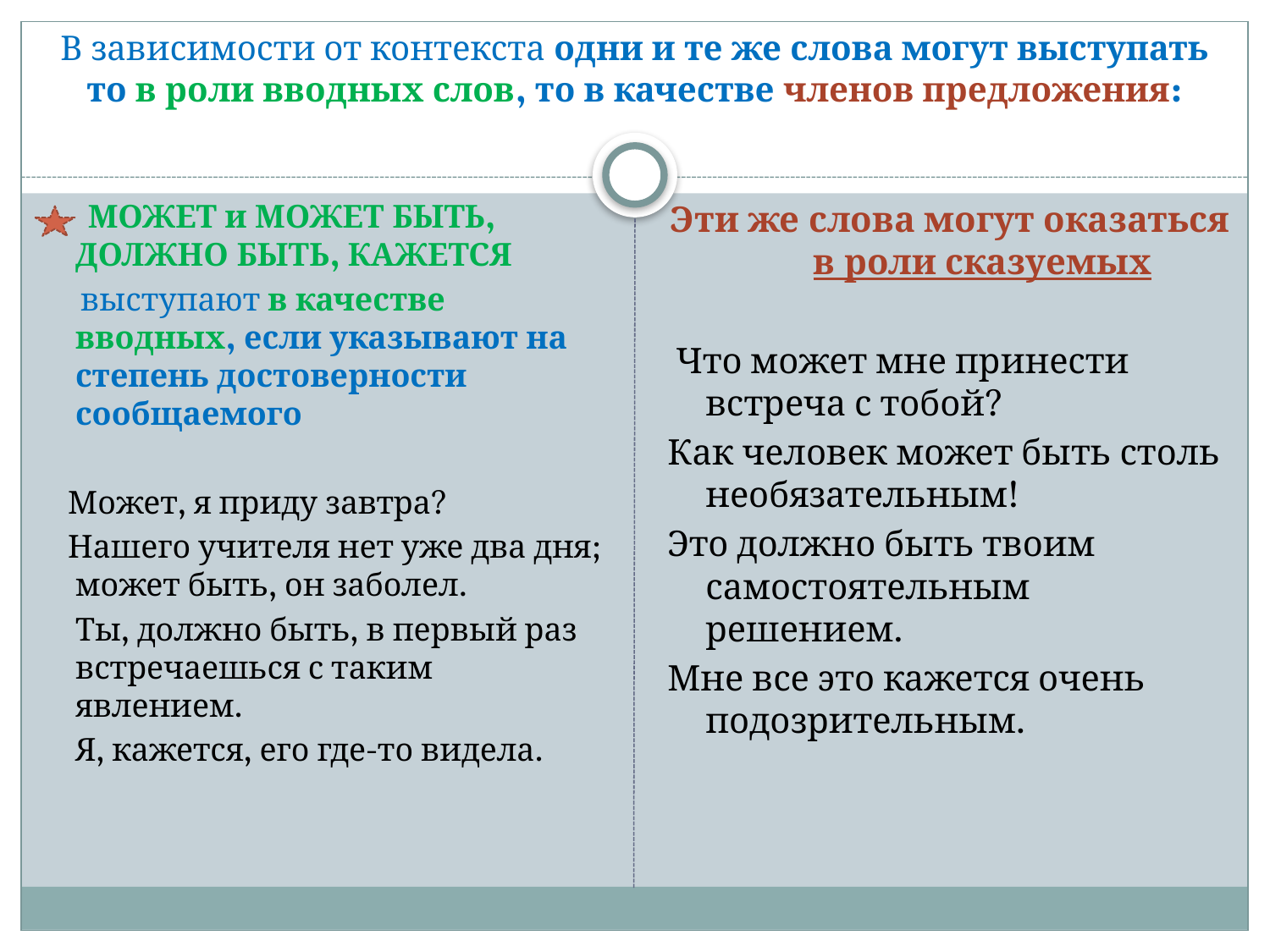

# В зависимости от контекста одни и те же слова могут выступать то в роли вводных слов, то в качестве членов предложения:
       МОЖЕТ и МОЖЕТ БЫТЬ, ДОЛЖНО БЫТЬ, КАЖЕТСЯ
      выступают в качестве вводных, если указывают на степень достоверности сообщаемого

    Может, я приду завтра?
    Нашего учителя нет уже два дня; может быть, он заболел.
     Ты, должно быть, в первый раз встречаешься с таким явлением.
     Я, кажется, его где-то видела.

Эти же слова могут оказаться    в роли сказуемых

 Что может мне принести встреча с тобой?
Как человек может быть столь необязательным!
Это должно быть твоим самостоятельным решением.
Мне все это кажется очень подозрительным.